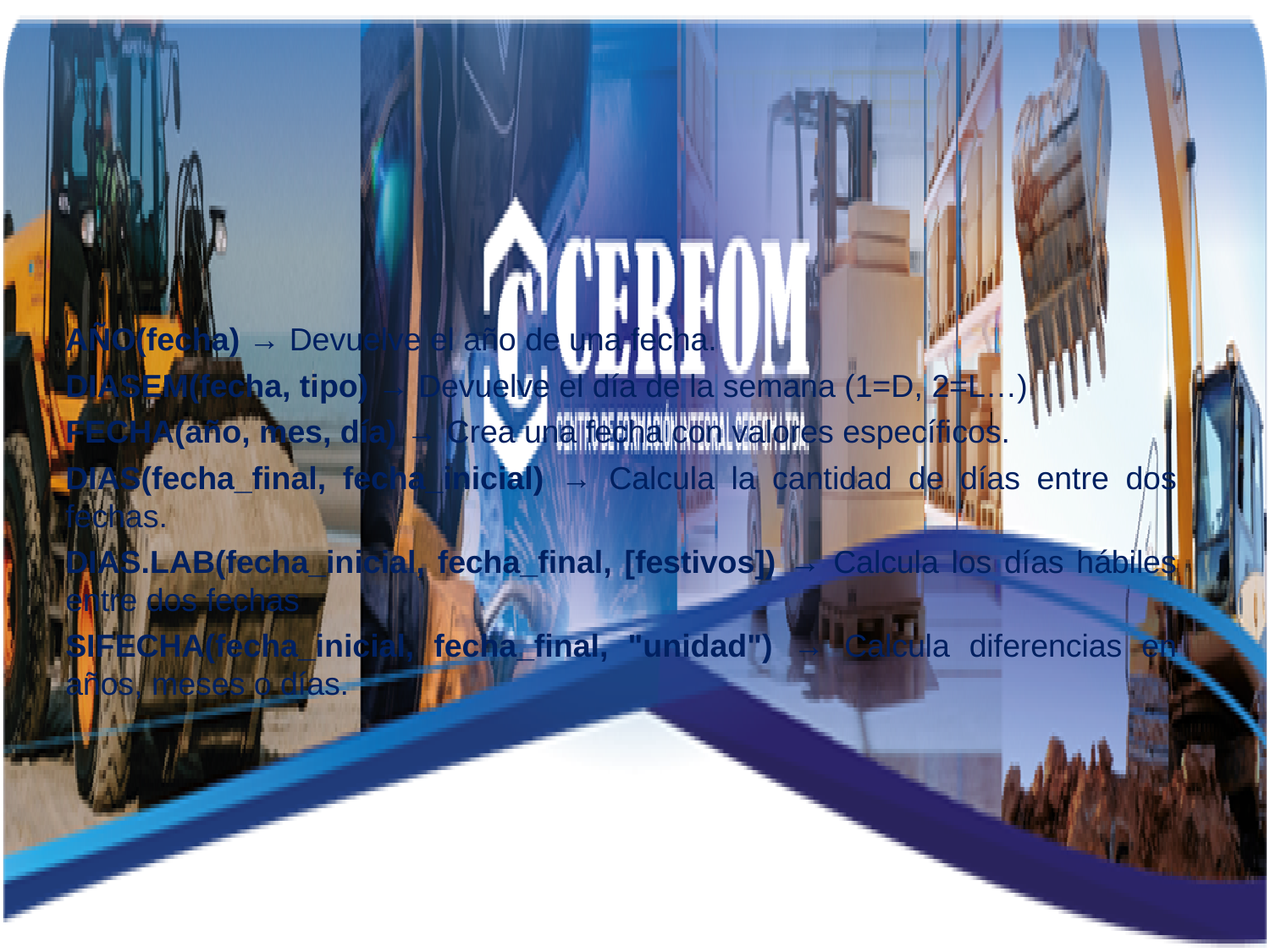

AÑO(fecha) → Devuelve el año de una fecha.
DIASEM(fecha, tipo) → Devuelve el día de la semana (1=D, 2=L…)
FECHA(año, mes, día) → Crea una fecha con valores específicos.
DIAS(fecha_final, fecha_inicial) → Calcula la cantidad de días entre dos fechas.
DIAS.LAB(fecha_inicial, fecha_final, [festivos]) → Calcula los días hábiles entre dos fechas
SIFECHA(fecha_inicial, fecha_final, "unidad") → Calcula diferencias en años, meses o días.